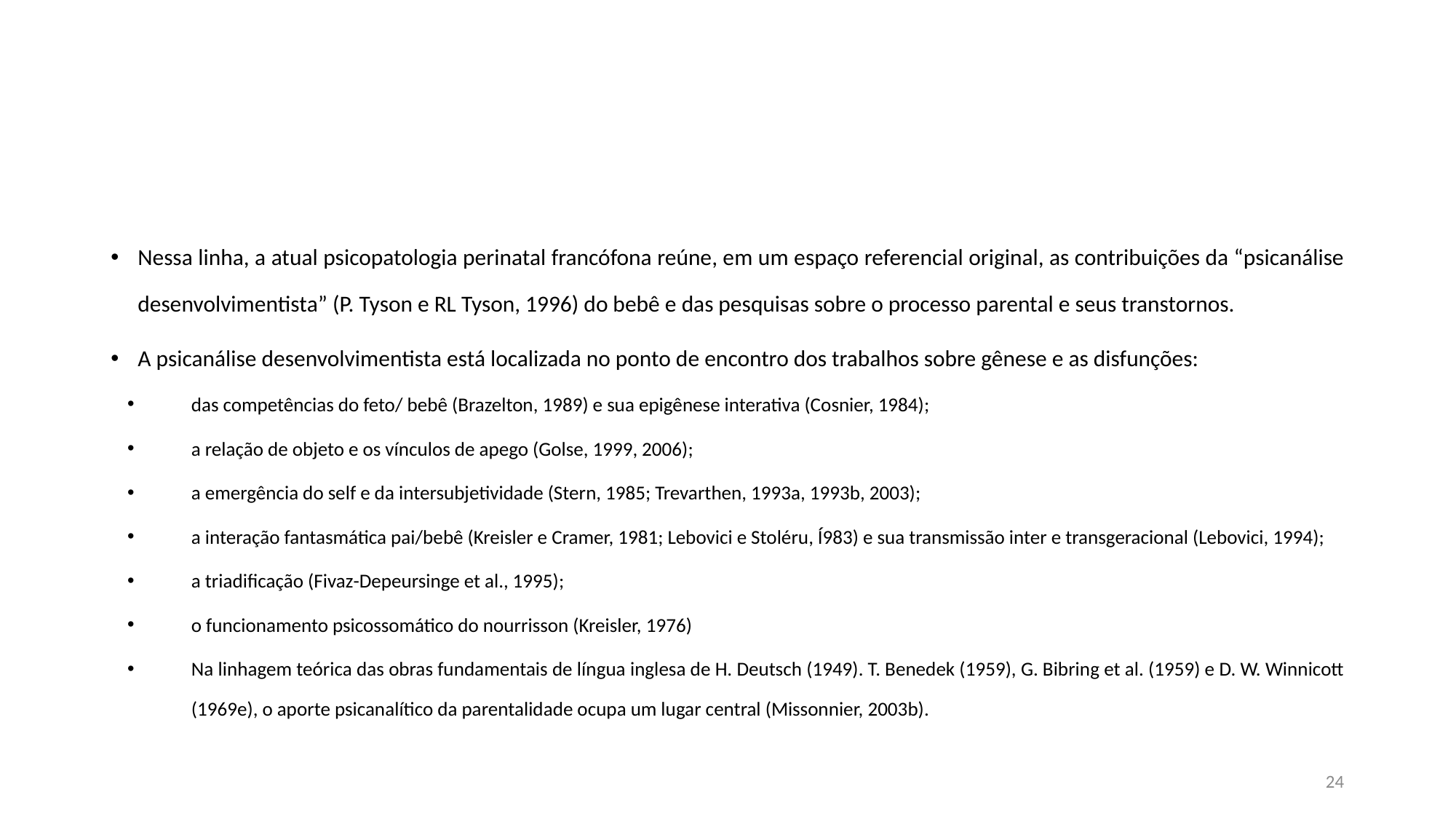

#
Nessa linha, a atual psicopatologia perinatal francófona reúne, em um espaço referencial original, as contribuições da “psicanálise desenvolvimentista” (P. Tyson e RL Tyson, 1996) do bebê e das pesquisas sobre o processo parental e seus transtornos.
A psicanálise desenvolvimentista está localizada no ponto de encontro dos trabalhos sobre gênese e as disfunções:
das competências do feto/ bebê (Brazelton, 1989) e sua epigênese interativa (Cosnier, 1984);
a relação de objeto e os vínculos de apego (Golse, 1999, 2006);
a emergência do self e da intersubjetividade (Stern, 1985; Trevarthen, 1993a, 1993b, 2003);
a interação fantasmática pai/bebê (Kreisler e Cramer, 1981; Lebovici e Stoléru, Í983) e sua transmissão inter e transgeracional (Lebovici, 1994);
a triadificação (Fivaz-Depeursinge et al., 1995);
o funcionamento psicossomático do nourrisson (Kreisler, 1976)
Na linhagem teórica das obras fundamentais de língua inglesa de H. Deutsch (1949). T. Benedek (1959), G. Bibring et al. (1959) e D. W. Winnicott (1969e), o aporte psicanalítico da parentalidade ocupa um lugar central (Missonnier, 2003b).

24